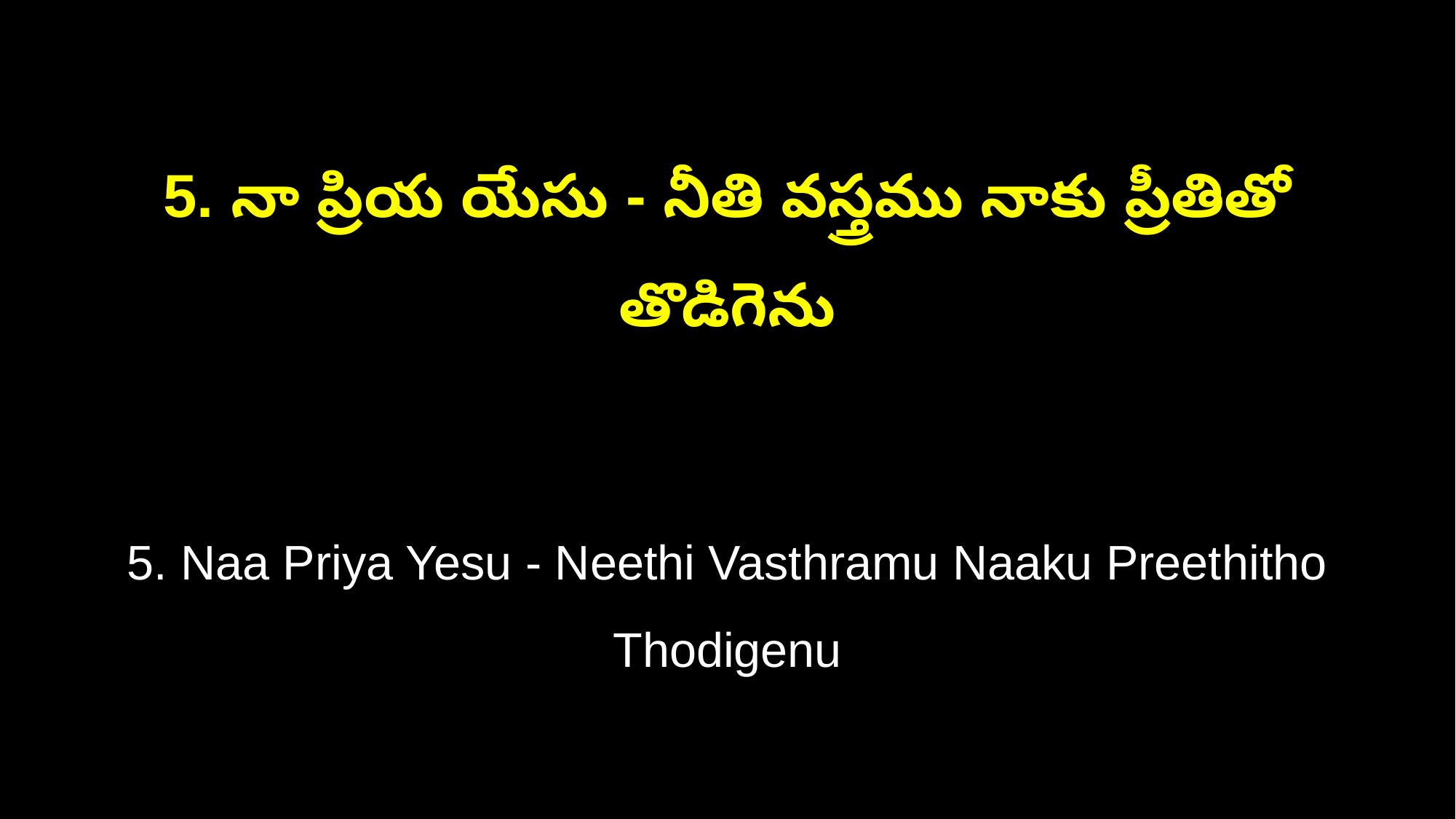

5. నా ప్రియ యేసు - నీతి వస్త్రము నాకు ప్రీతితో తొడిగెను
5. Naa Priya Yesu - Neethi Vasthramu Naaku Preethitho Thodigenu